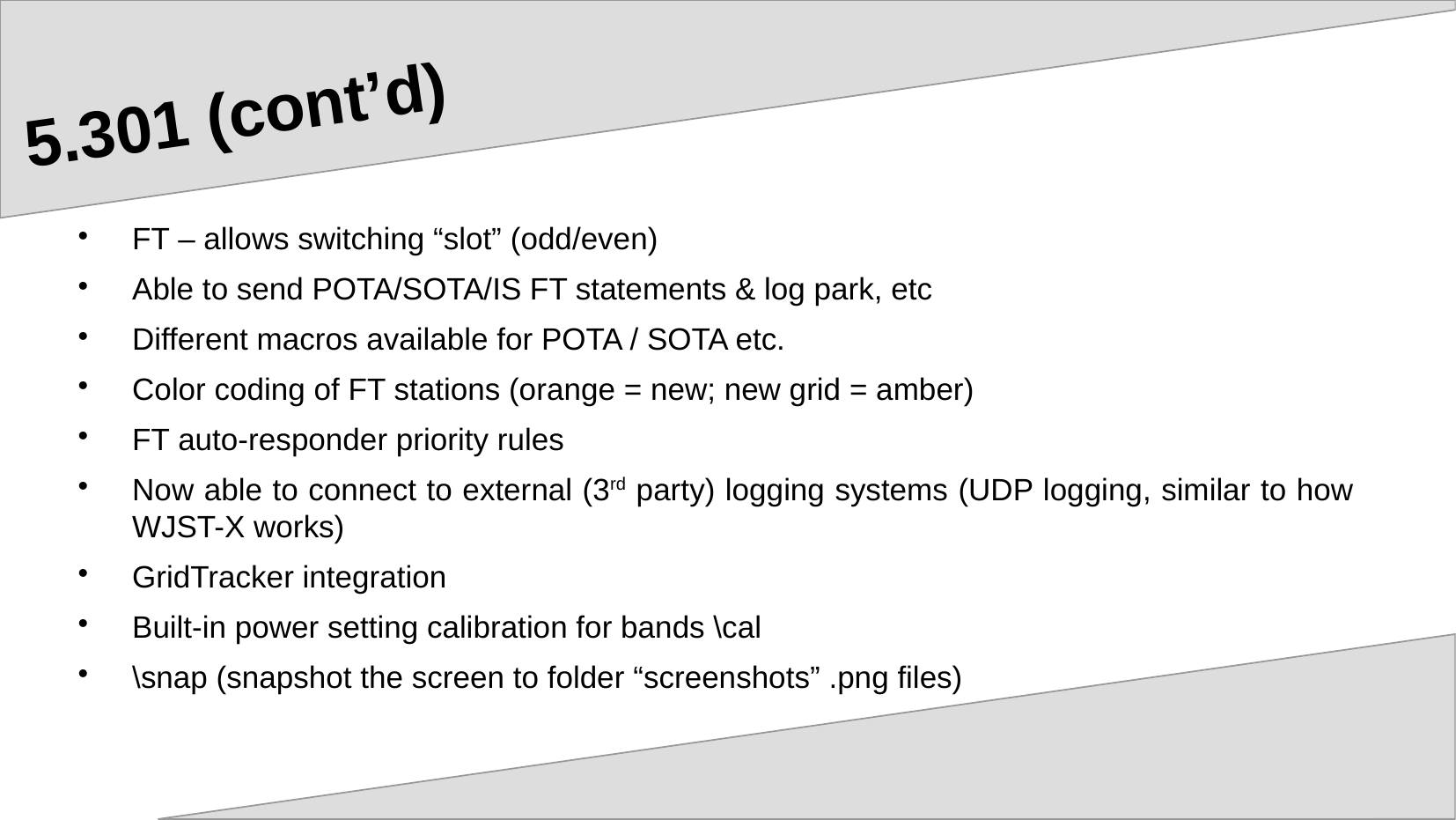

# 5.301 (cont’d)
FT – allows switching “slot” (odd/even)
Able to send POTA/SOTA/IS FT statements & log park, etc
Different macros available for POTA / SOTA etc.
Color coding of FT stations (orange = new; new grid = amber)
FT auto-responder priority rules
Now able to connect to external (3rd party) logging systems (UDP logging, similar to how WJST-X works)
GridTracker integration
Built-in power setting calibration for bands \cal
\snap (snapshot the screen to folder “screenshots” .png files)